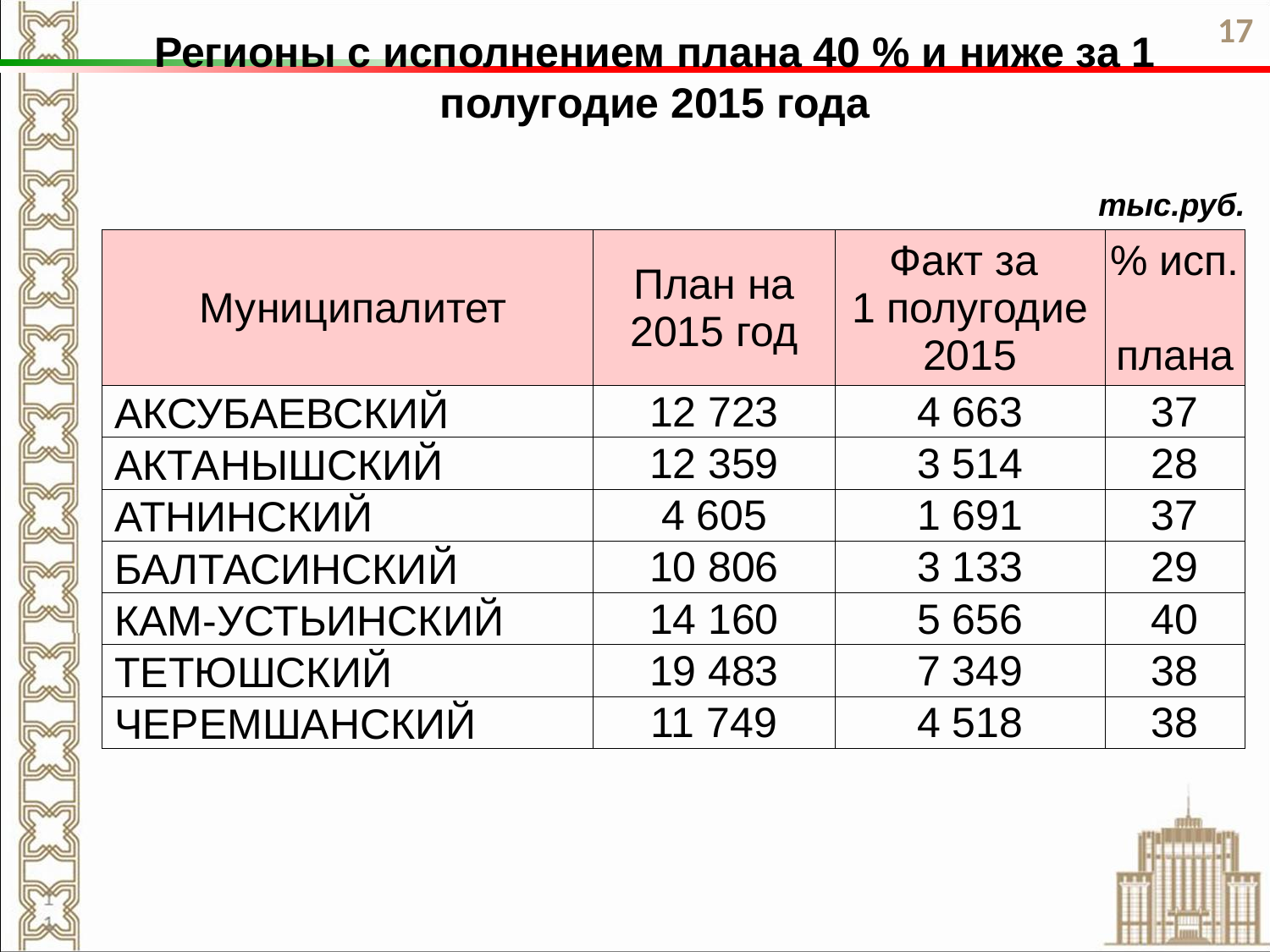

17
Регионы с исполнением плана 40 % и ниже за 1 полугодие 2015 года
тыс.руб.
| Муниципалитет | План на 2015 год | Факт за 1 полугодие 2015 | % исп. плана |
| --- | --- | --- | --- |
| АКСУБАЕВСКИЙ | 12 723 | 4 663 | 37 |
| АКТАНЫШСКИЙ | 12 359 | 3 514 | 28 |
| АТНИНСКИЙ | 4 605 | 1 691 | 37 |
| БАЛТАСИНСКИЙ | 10 806 | 3 133 | 29 |
| КАМ-УСТЬИНСКИЙ | 14 160 | 5 656 | 40 |
| ТЕТЮШСКИЙ | 19 483 | 7 349 | 38 |
| ЧЕРЕМШАНСКИЙ | 11 749 | 4 518 | 38 |